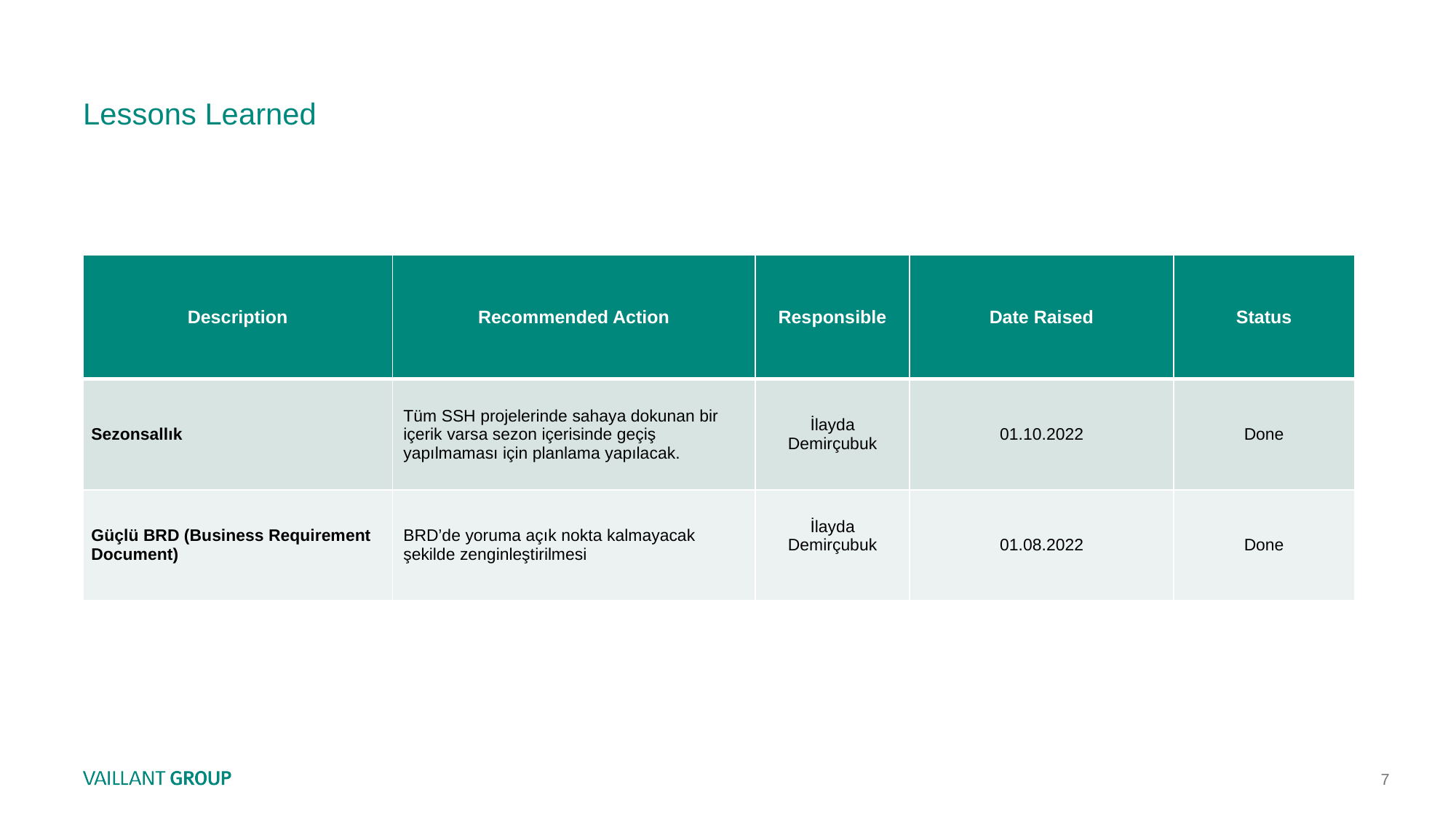

# Lessons Learned

| Description | Recommended Action | Responsible | Date Raised | Status |
| --- | --- | --- | --- | --- |
| Sezonsallık | Tüm SSH projelerinde sahaya dokunan bir içerik varsa sezon içerisinde geçiş yapılmaması için planlama yapılacak. | İlayda Demirçubuk | 01.10.2022 | Done |
| Güçlü BRD (Business Requirement Document) | BRD’de yoruma açık nokta kalmayacak şekilde zenginleştirilmesi | İlayda Demirçubuk | 01.08.2022 | Done |
7